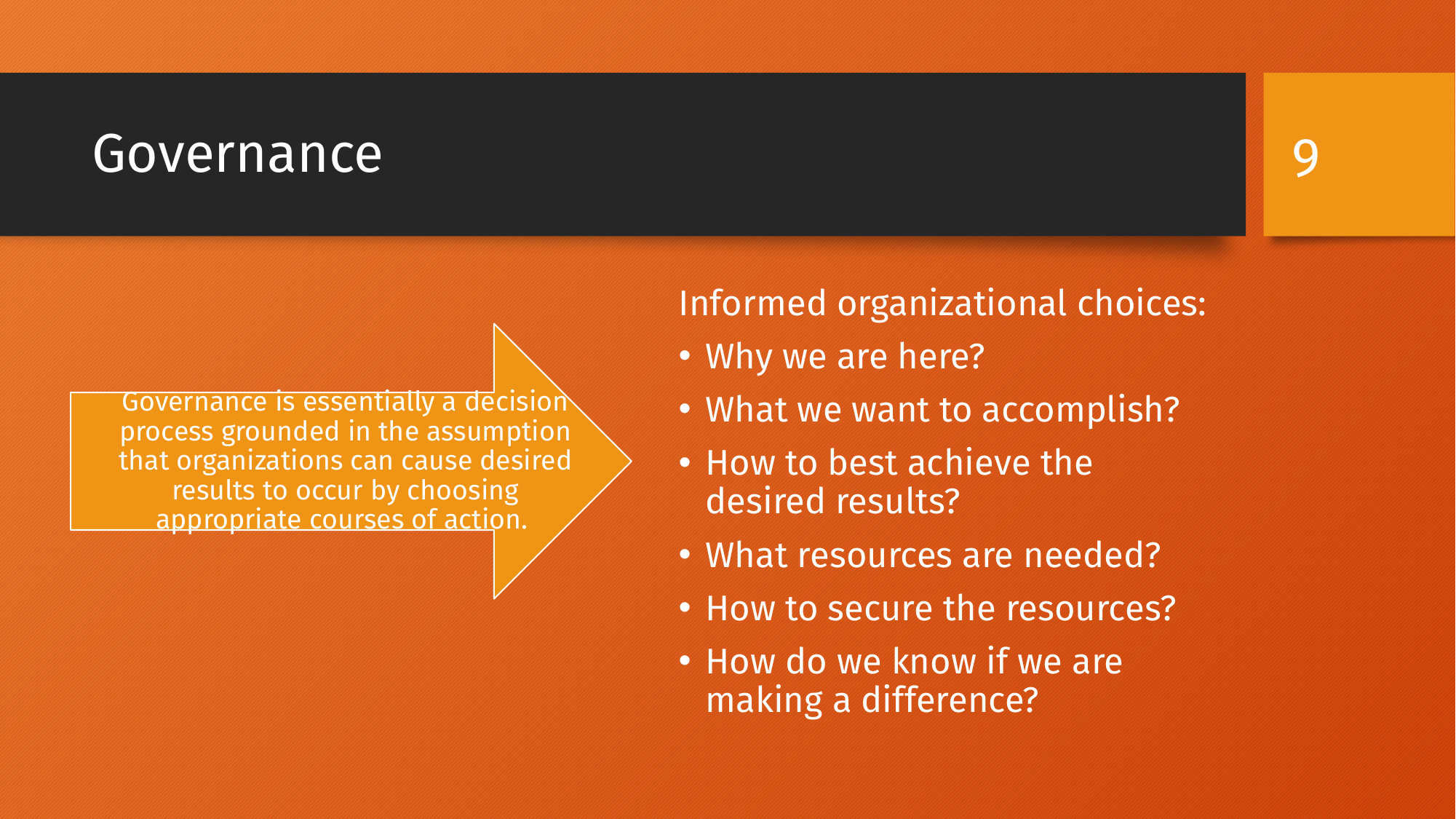

9
# Governance
Informed organizational choices:
Why we are here?
What we want to accomplish?
How to best achieve the desired results?
What resources are needed?
How to secure the resources?
How do we know if we are making a difference?

Governance is essentially a decision process grounded in the assumption that organizations can cause desired results to occur by choosing appropriate courses of action.